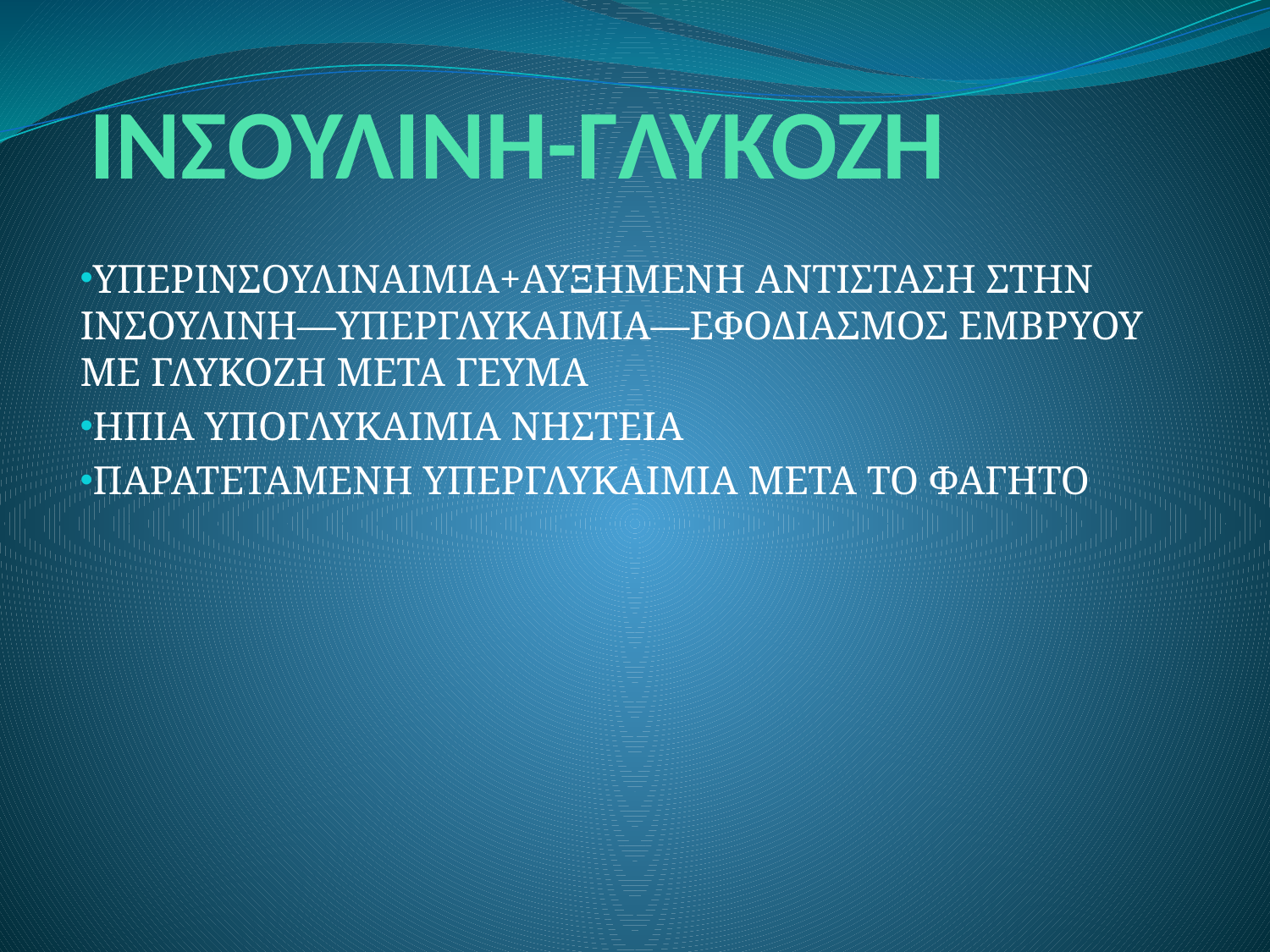

# ΙΝΣΟΥΛΙΝΗ-ΓΛΥΚΟΖΗ
ΥΠΕΡΙΝΣΟΥΛΙΝΑΙΜΙΑ+ΑΥΞΗΜΕΝΗ ΑΝΤΙΣΤΑΣΗ ΣΤΗΝ ΙΝΣΟΥΛΙΝΗ—ΥΠΕΡΓΛΥΚΑΙΜΙΑ—ΕΦΟΔΙΑΣΜΟΣ ΕΜΒΡΥΟΥ ΜΕ ΓΛΥΚΟΖΗ ΜΕΤΑ ΓΕΥΜΑ
ΗΠΙΑ ΥΠΟΓΛΥΚΑΙΜΙΑ ΝΗΣΤΕΙΑ
ΠΑΡΑΤΕΤΑΜΕΝΗ ΥΠΕΡΓΛΥΚΑΙΜΙΑ ΜΕΤΑ ΤΟ ΦΑΓΗΤΟ